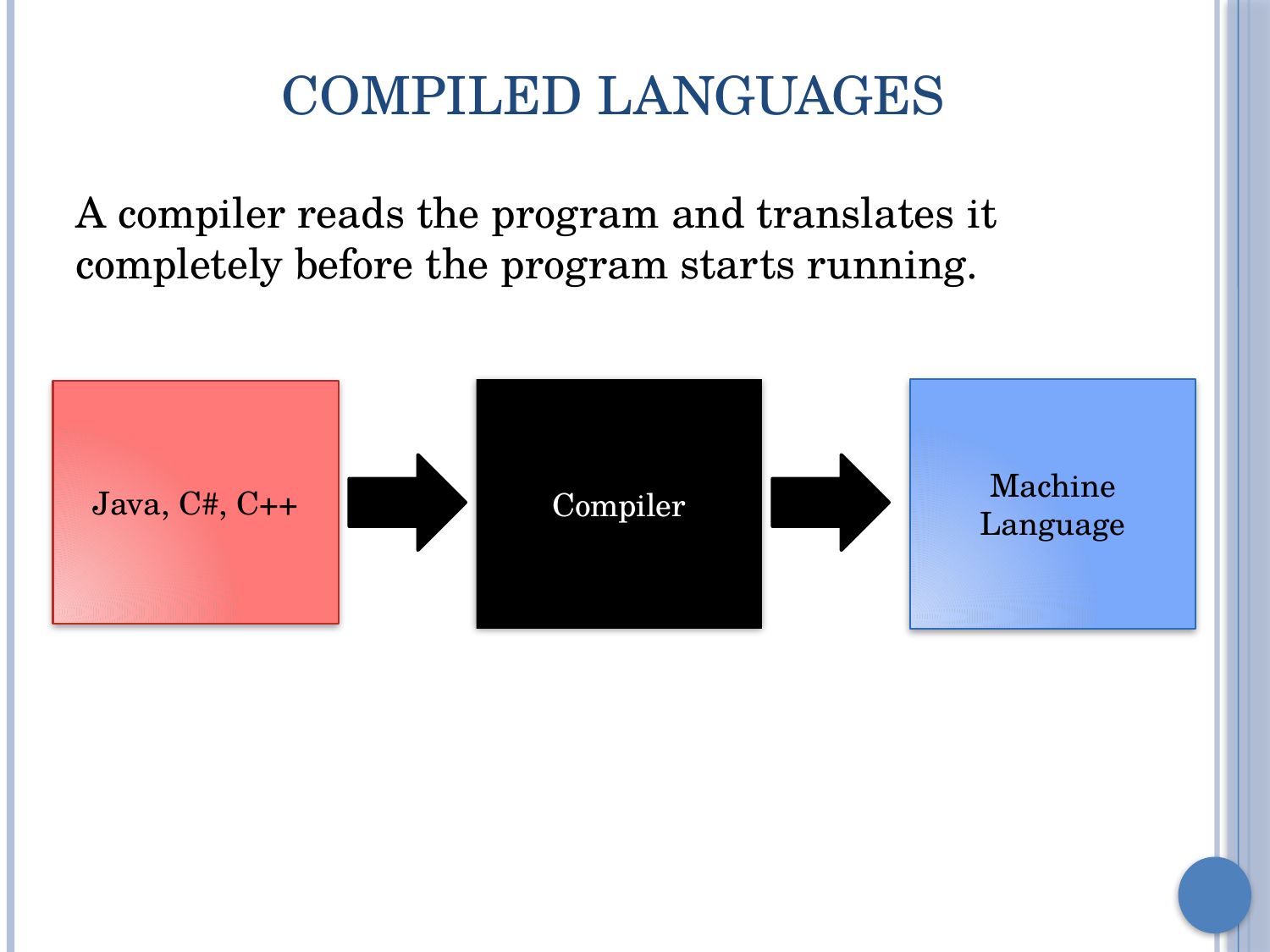

# Compiled Languages
A compiler reads the program and translates it completely before the program starts running.
Compiler
Machine Language
Java, C#, C++